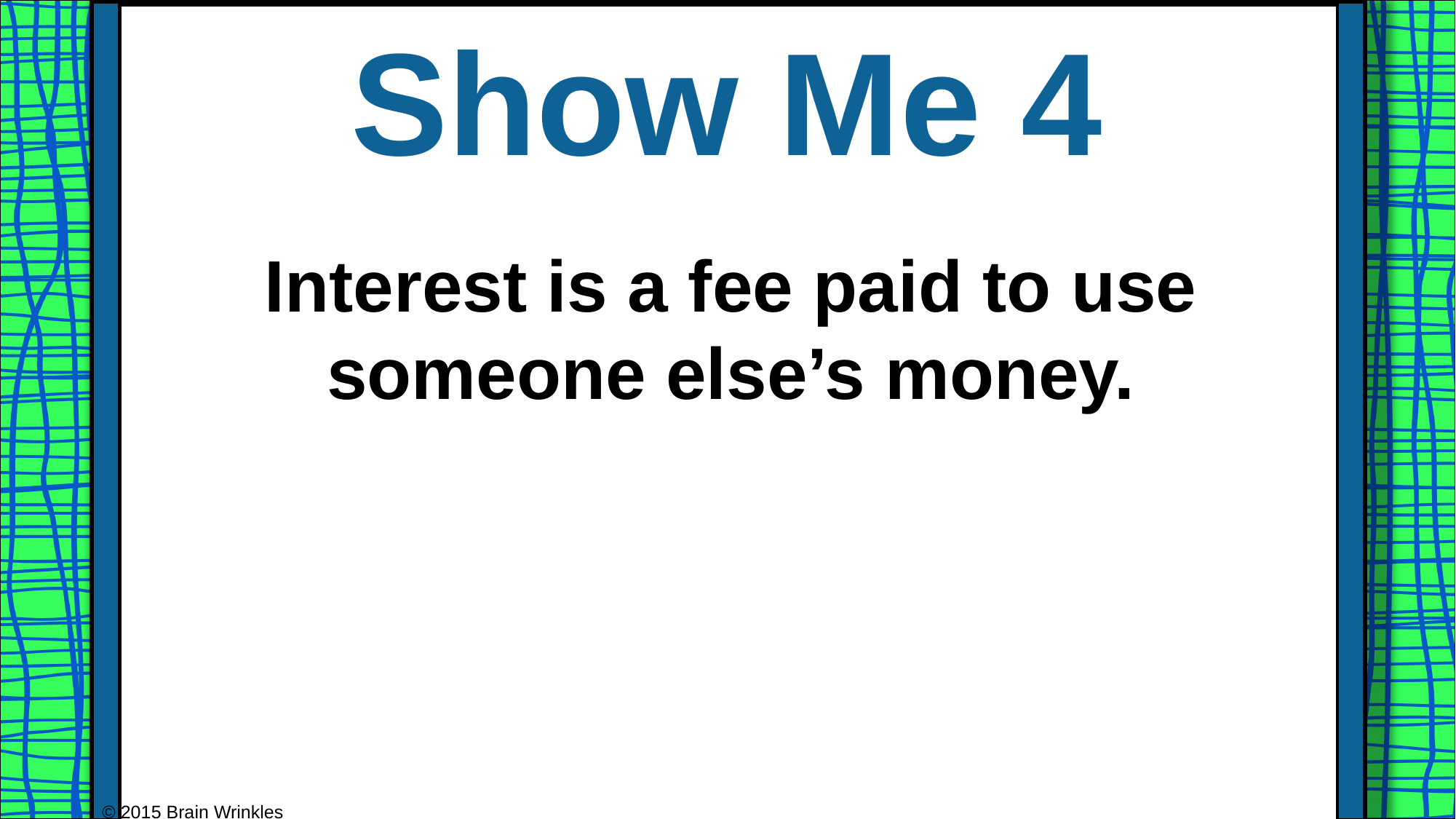

Show Me 4

Interest is a fee paid to use someone else’s money.

© 2015 Brain Wrinkles